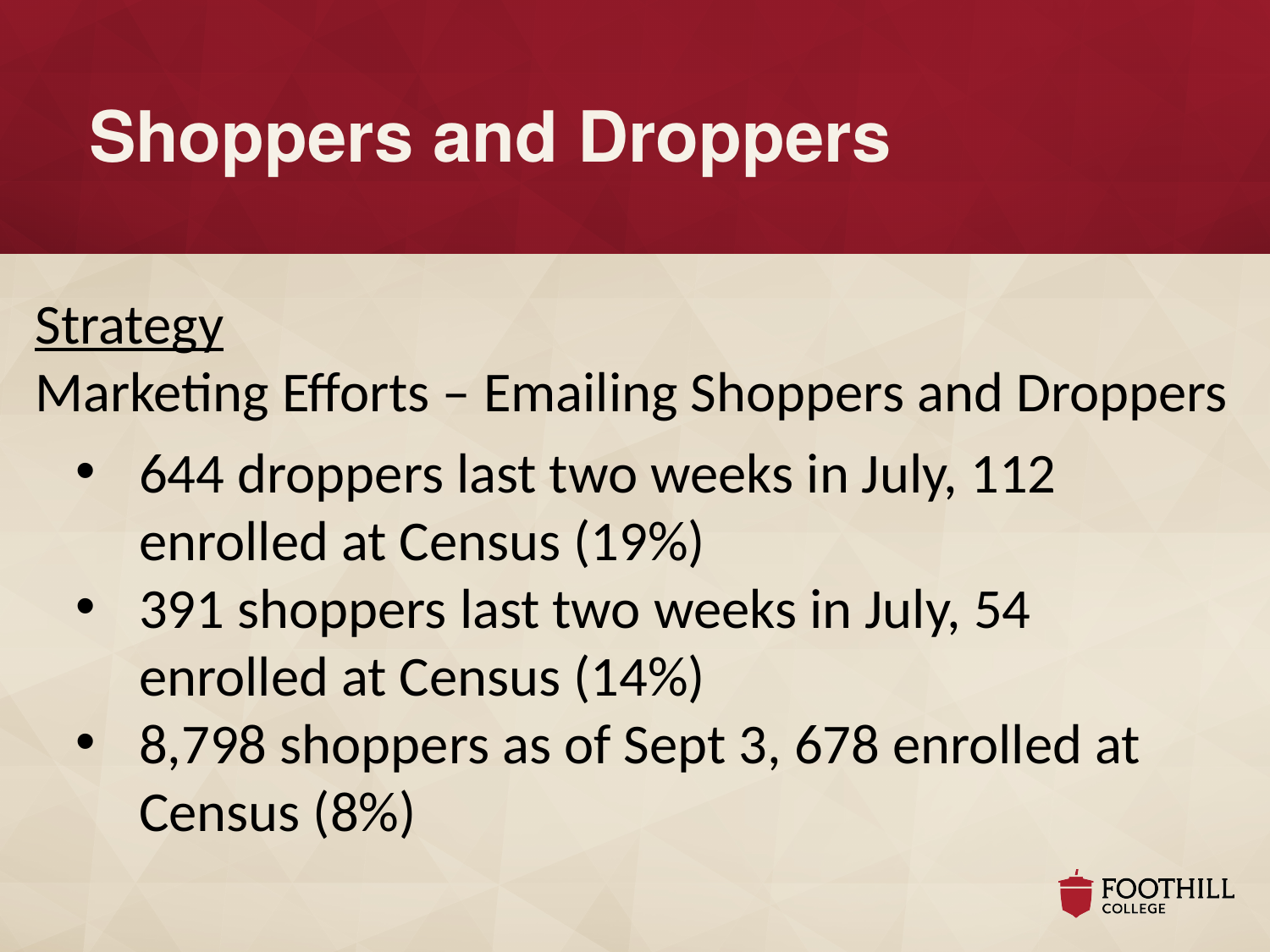

# Shoppers and Droppers
Strategy
Marketing Efforts – Emailing Shoppers and Droppers
644 droppers last two weeks in July, 112 enrolled at Census (19%)
391 shoppers last two weeks in July, 54 enrolled at Census (14%)
8,798 shoppers as of Sept 3, 678 enrolled at Census (8%)